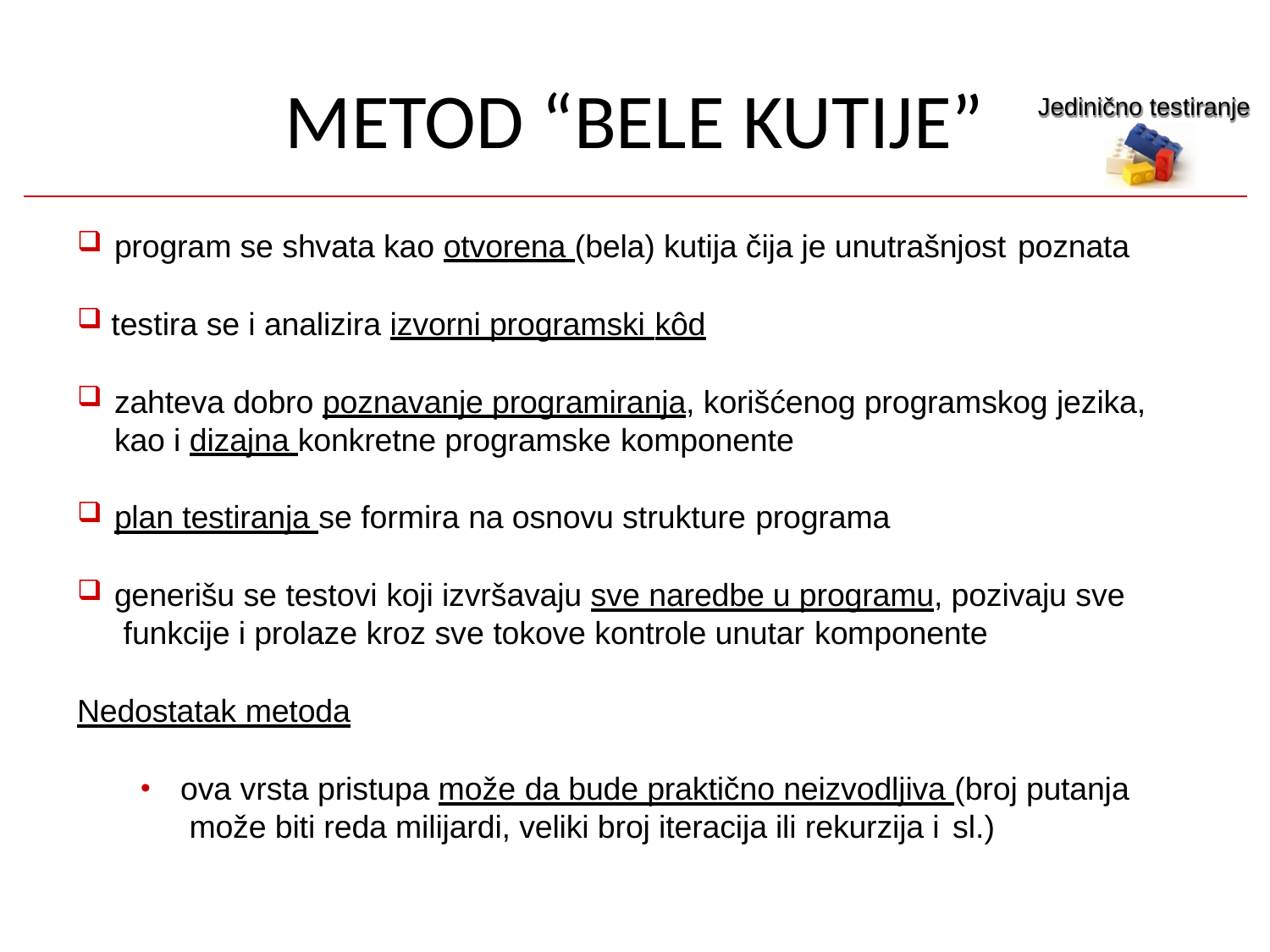

# METOD “BELE KUTIJE”

Jedinično testiranje

program se shvata kao otvorena (bela) kutija čija je unutrašnjost poznata

testira se i analizira izvorni programski kôd

zahteva dobro poznavanje programiranja, korišćenog programskog jezika,  kao i dizajna konkretne programske komponente

plan testiranja se formira na osnovu strukture programa

generišu se testovi koji izvršavaju sve naredbe u programu, pozivaju sve  funkcije i prolaze kroz sve tokove kontrole unutar komponente

Nedostatak metoda

ova vrsta pristupa može da bude praktično neizvodljiva (broj putanja  može biti reda milijardi, veliki broj iteracija ili rekurzija i sl.)